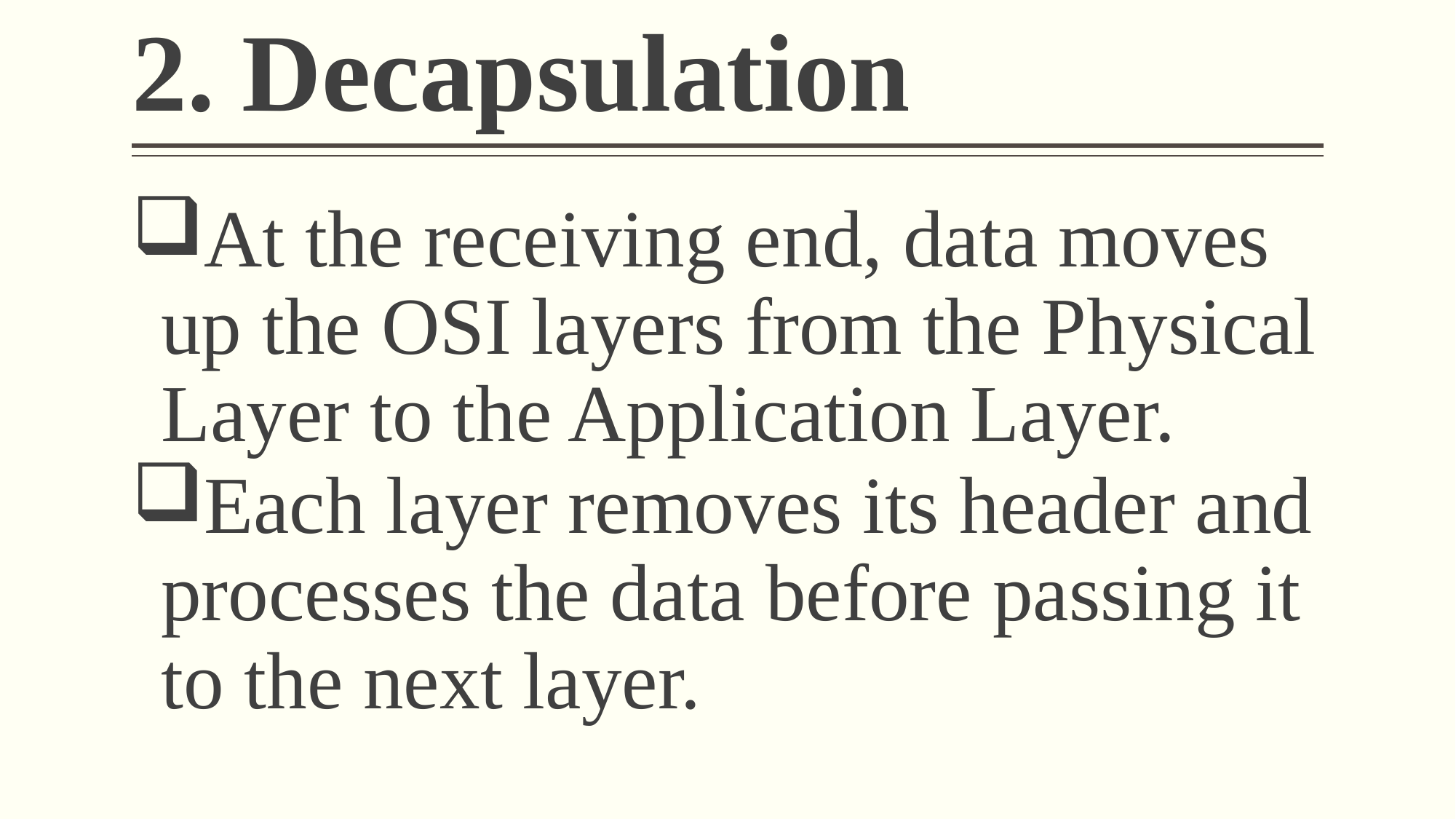

# 2. Decapsulation
At the receiving end, data moves up the OSI layers from the Physical Layer to the Application Layer.
Each layer removes its header and processes the data before passing it to the next layer.